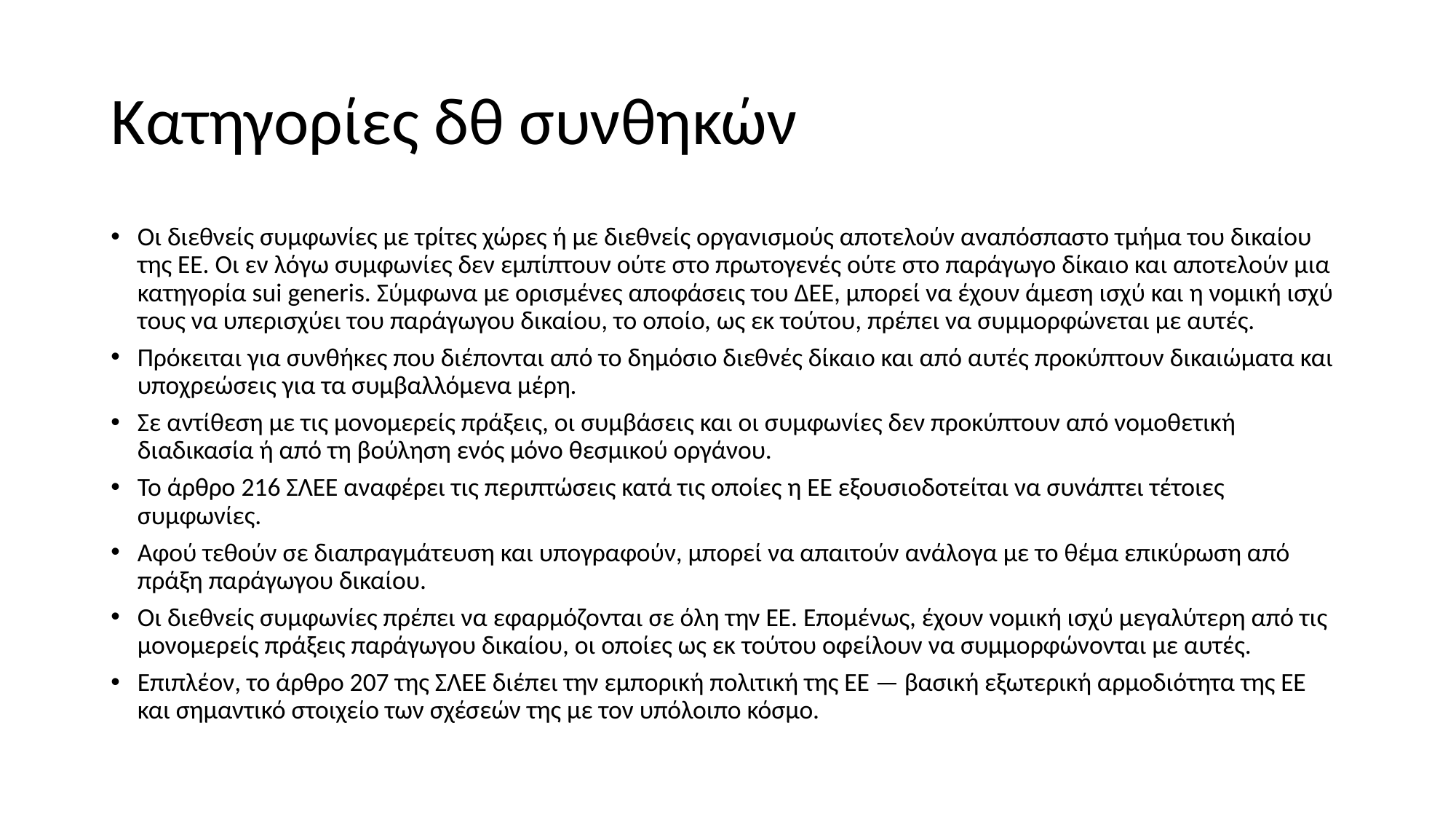

# Κατηγορίες δθ συνθηκών
Οι διεθνείς συμφωνίες με τρίτες χώρες ή με διεθνείς οργανισμούς αποτελούν αναπόσπαστο τμήμα του δικαίου της ΕΕ. Οι εν λόγω συμφωνίες δεν εμπίπτουν ούτε στο πρωτογενές ούτε στο παράγωγο δίκαιο και αποτελούν μια κατηγορία sui generis. Σύμφωνα με ορισμένες αποφάσεις του ΔΕΕ, μπορεί να έχουν άμεση ισχύ και η νομική ισχύ τους να υπερισχύει του παράγωγου δικαίου, το οποίο, ως εκ τούτου, πρέπει να συμμορφώνεται με αυτές.
Πρόκειται για συνθήκες που διέπονται από το δημόσιο διεθνές δίκαιο και από αυτές προκύπτουν δικαιώματα και υποχρεώσεις για τα συμβαλλόμενα μέρη.
Σε αντίθεση με τις μονομερείς πράξεις, οι συμβάσεις και οι συμφωνίες δεν προκύπτουν από νομοθετική διαδικασία ή από τη βούληση ενός μόνο θεσμικού οργάνου.
Το άρθρο 216 ΣΛΕΕ αναφέρει τις περιπτώσεις κατά τις οποίες η ΕΕ εξουσιοδοτείται να συνάπτει τέτοιες συμφωνίες.
Αφού τεθούν σε διαπραγμάτευση και υπογραφούν, μπορεί να απαιτούν ανάλογα με το θέμα επικύρωση από πράξη παράγωγου δικαίου.
Οι διεθνείς συμφωνίες πρέπει να εφαρμόζονται σε όλη την ΕΕ. Επομένως, έχουν νομική ισχύ μεγαλύτερη από τις μονομερείς πράξεις παράγωγου δικαίου, οι οποίες ως εκ τούτου οφείλουν να συμμορφώνονται με αυτές.
Επιπλέον, το άρθρο 207 της ΣΛΕΕ διέπει την εμπορική πολιτική της ΕΕ — βασική εξωτερική αρμοδιότητα της ΕΕ και σημαντικό στοιχείο των σχέσεών της με τον υπόλοιπο κόσμο.